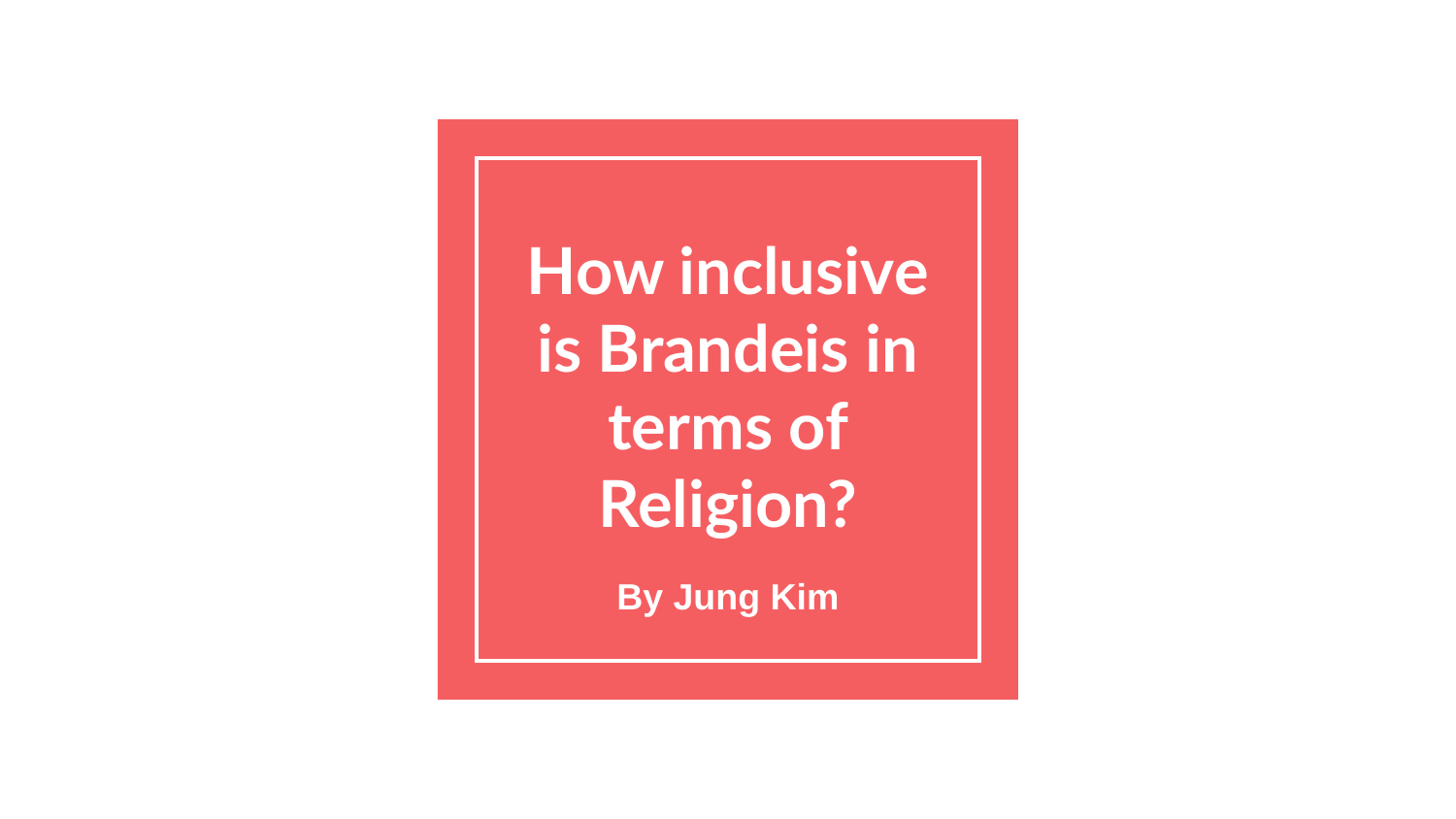

# How inclusive is Brandeis in terms of Religion?
By Jung Kim